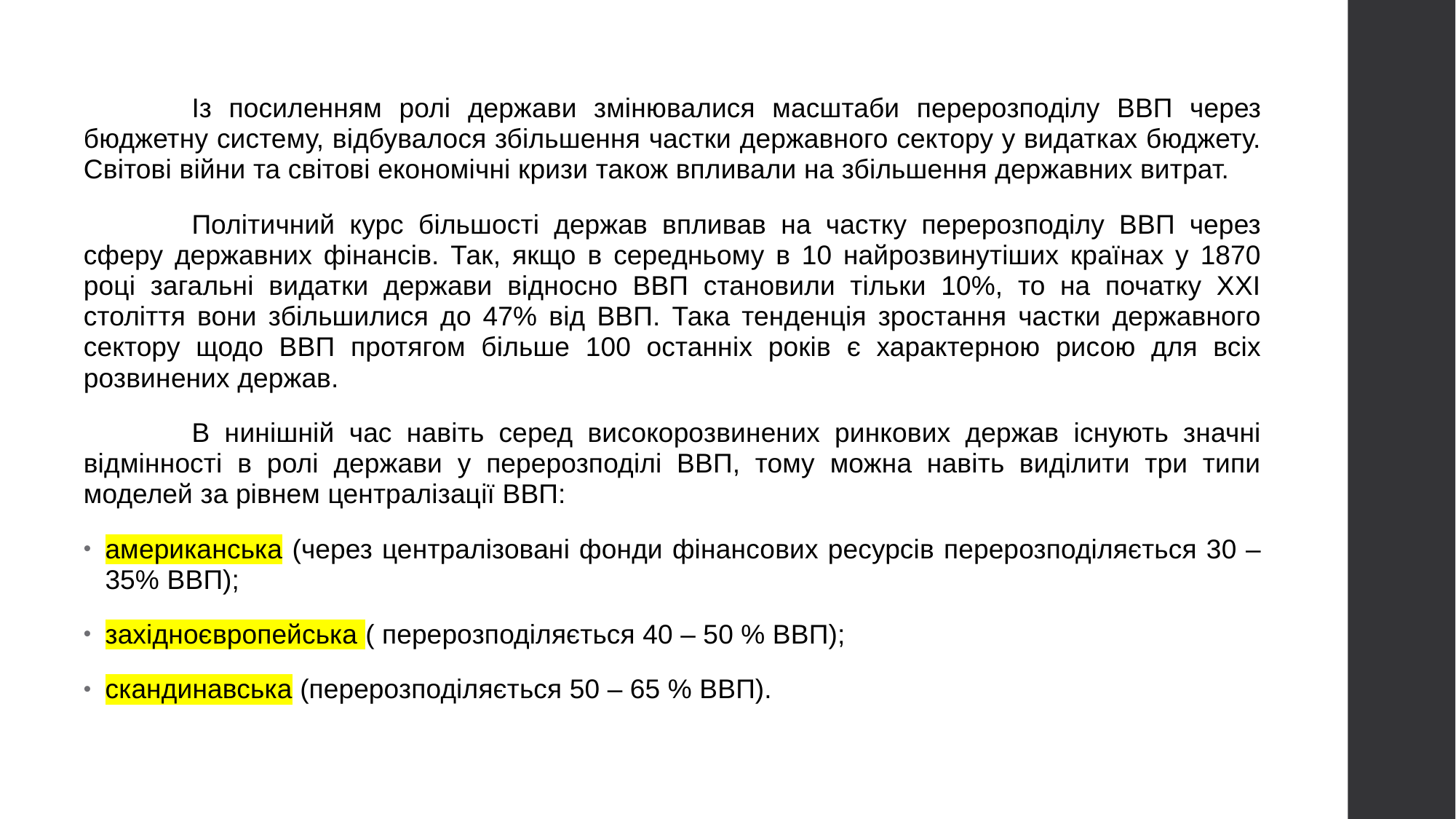

Із посиленням ролі держави змінювалися масштаби перерозподілу ВВП через бюджетну систему, відбувалося збільшення частки державного сектору у видатках бюджету. Світові війни та світові економічні кризи також впливали на збільшення державних витрат.
	Політичний курс більшості держав впливав на частку перерозподілу ВВП через сферу державних фінансів. Так, якщо в середньому в 10 найрозвинутіших країнах у 1870 році загальні видатки держави відносно ВВП становили тільки 10%, то на початку ХХІ століття вони збільшилися до 47% від ВВП. Така тенденція зростання частки державного сектору щодо ВВП протягом більше 100 останніх років є характерною рисою для всіх розвинених держав.
	В нинішній час навіть серед високорозвинених ринкових держав існують значні відмінності в ролі держави у перерозподілі ВВП, тому можна навіть виділити три типи моделей за рівнем централізації ВВП:
американська (через централізовані фонди фінансових ресурсів перерозподіляється 30 – 35% ВВП);
західноєвропейська ( перерозподіляється 40 – 50 % ВВП);
скандинавська (перерозподіляється 50 – 65 % ВВП).